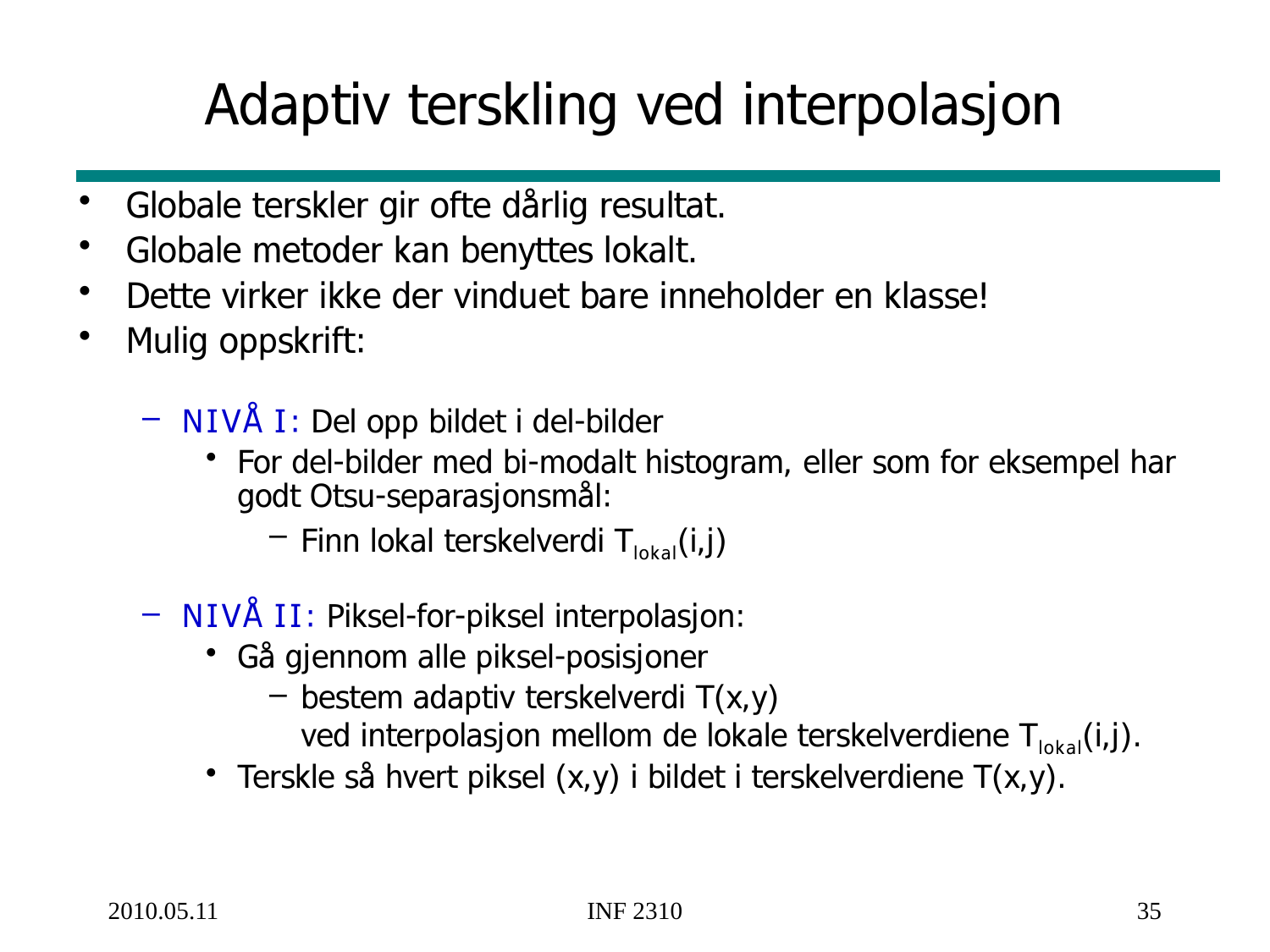

# Adaptiv terskling ved interpolasjon
Globale terskler gir ofte dårlig resultat.
Globale metoder kan benyttes lokalt.
Dette virker ikke der vinduet bare inneholder en klasse!
Mulig oppskrift:
NIVÅ I: Del opp bildet i del-bilder
For del-bilder med bi-modalt histogram, eller som for eksempel har godt Otsu-separasjonsmål:
Finn lokal terskelverdi Tlokal(i,j)
NIVÅ II: Piksel-for-piksel interpolasjon:
Gå gjennom alle piksel-posisjoner
bestem adaptiv terskelverdi T(x,y) 				ved interpolasjon mellom de lokale terskelverdiene Tlokal(i,j).
Terskle så hvert piksel (x,y) i bildet i terskelverdiene T(x,y).
2010.05.11
INF 2310
35